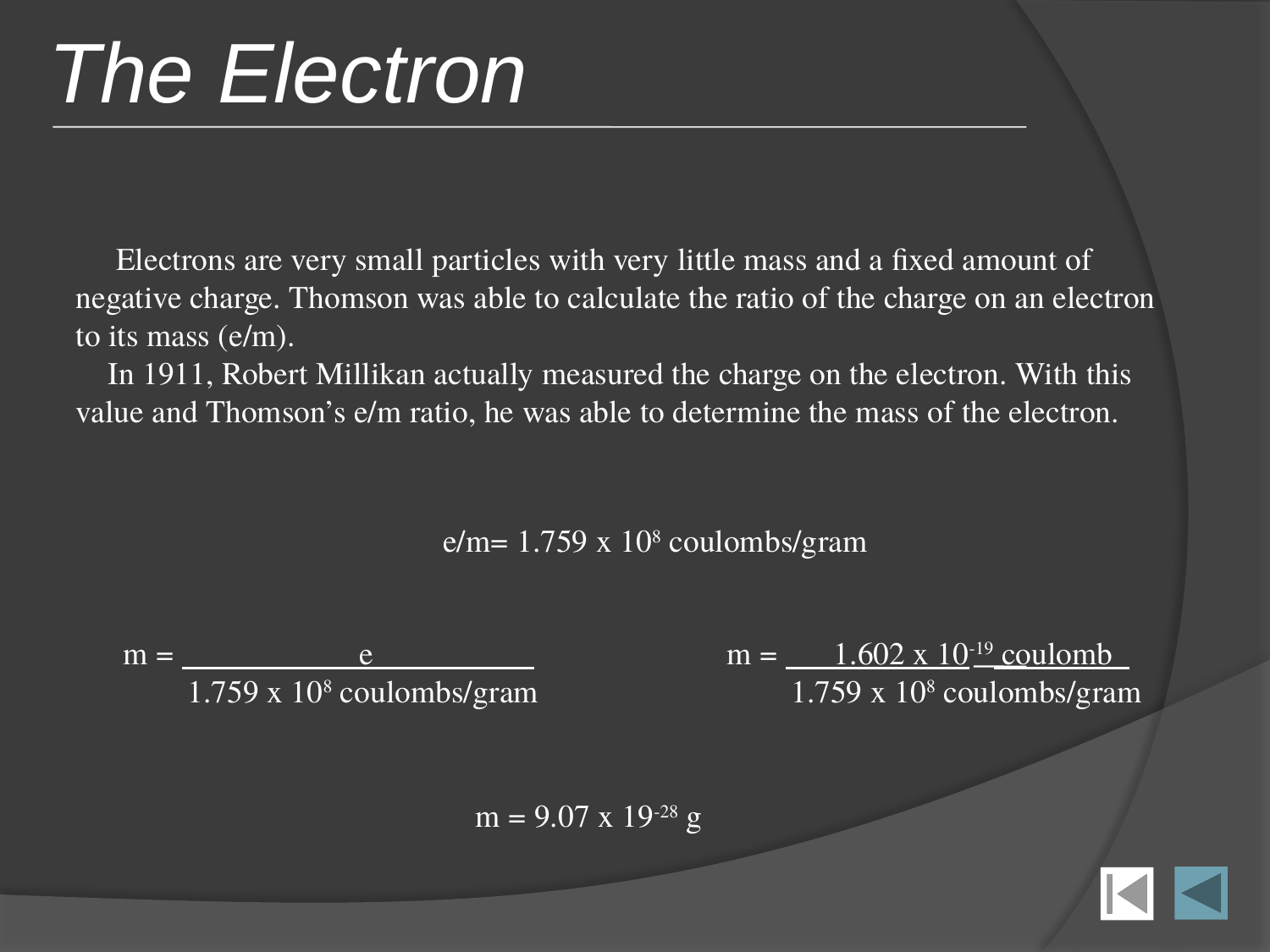

# The Electron

     Electrons are very small particles with very little mass and a fixed amount of negative charge. Thomson was able to calculate the ratio of the charge on an electron to its mass (e/m).
    In 1911, Robert Millikan actually measured the charge on the electron. With this value and Thomson’s e/m ratio, he was able to determine the mass of the electron.
e/m= 1.759 x 108 coulombs/gram
m =                       e
        1.759 x 108 coulombs/gram
m =       1.602 x 10-19 coulomb
        1.759 x 108 coulombs/gram

m = 9.07 x 19-28 g